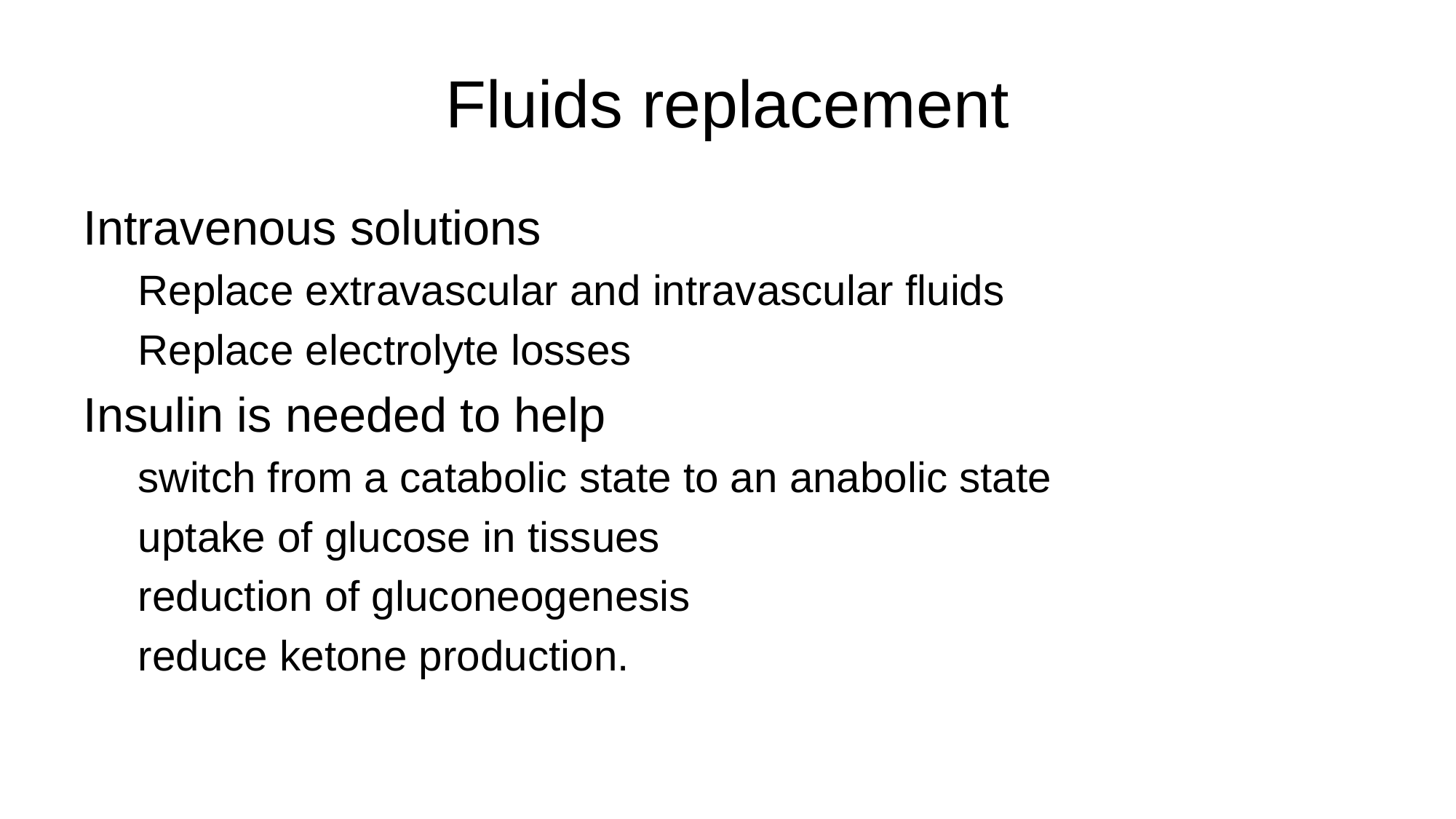

# Fluids replacement
Intravenous solutions
Replace extravascular and intravascular fluids
Replace electrolyte losses
Insulin is needed to help
switch from a catabolic state to an anabolic state
uptake of glucose in tissues
reduction of gluconeogenesis
reduce ketone production.